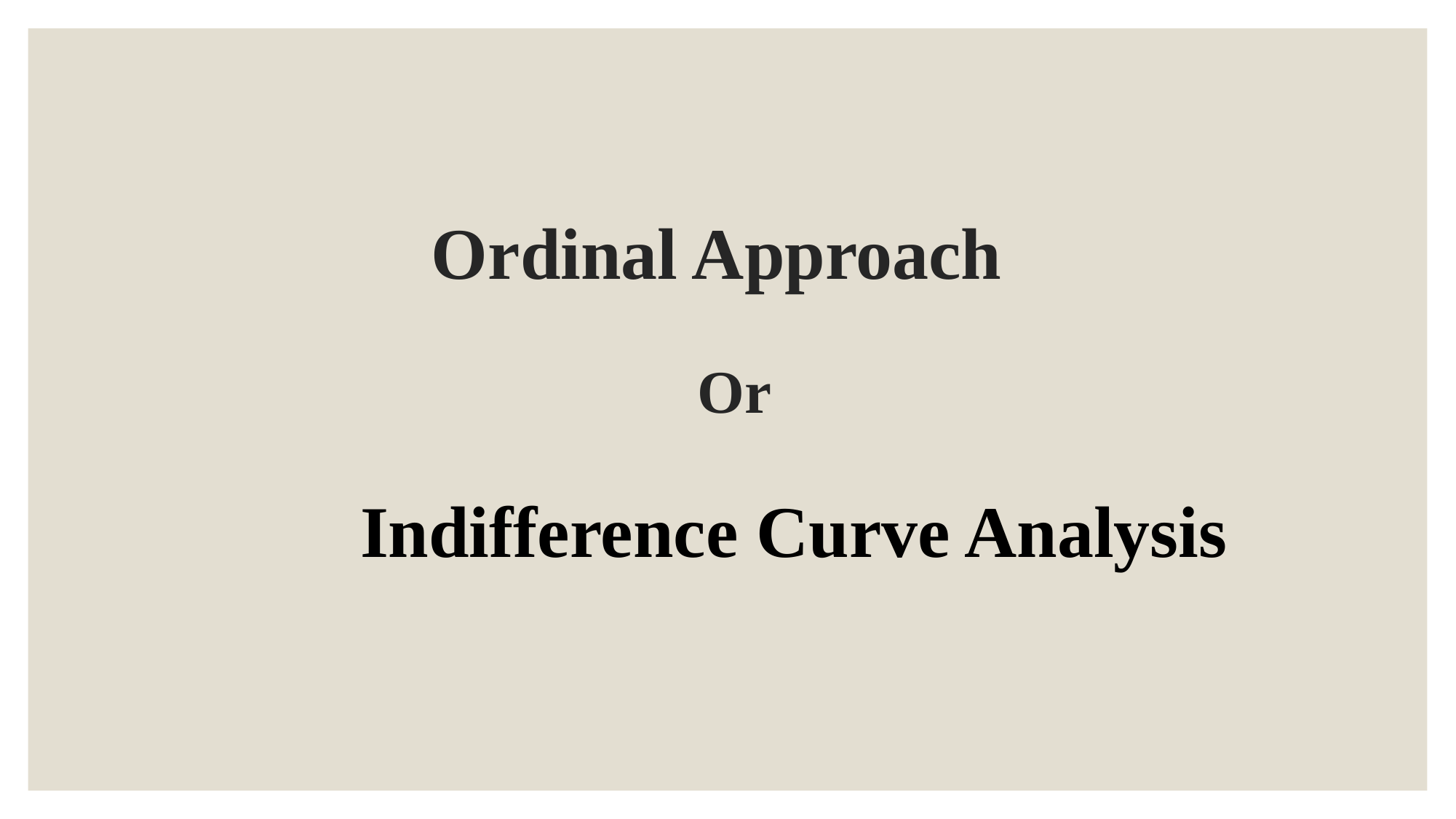

# Ordinal Approach Or

Indifference Curve Analysis